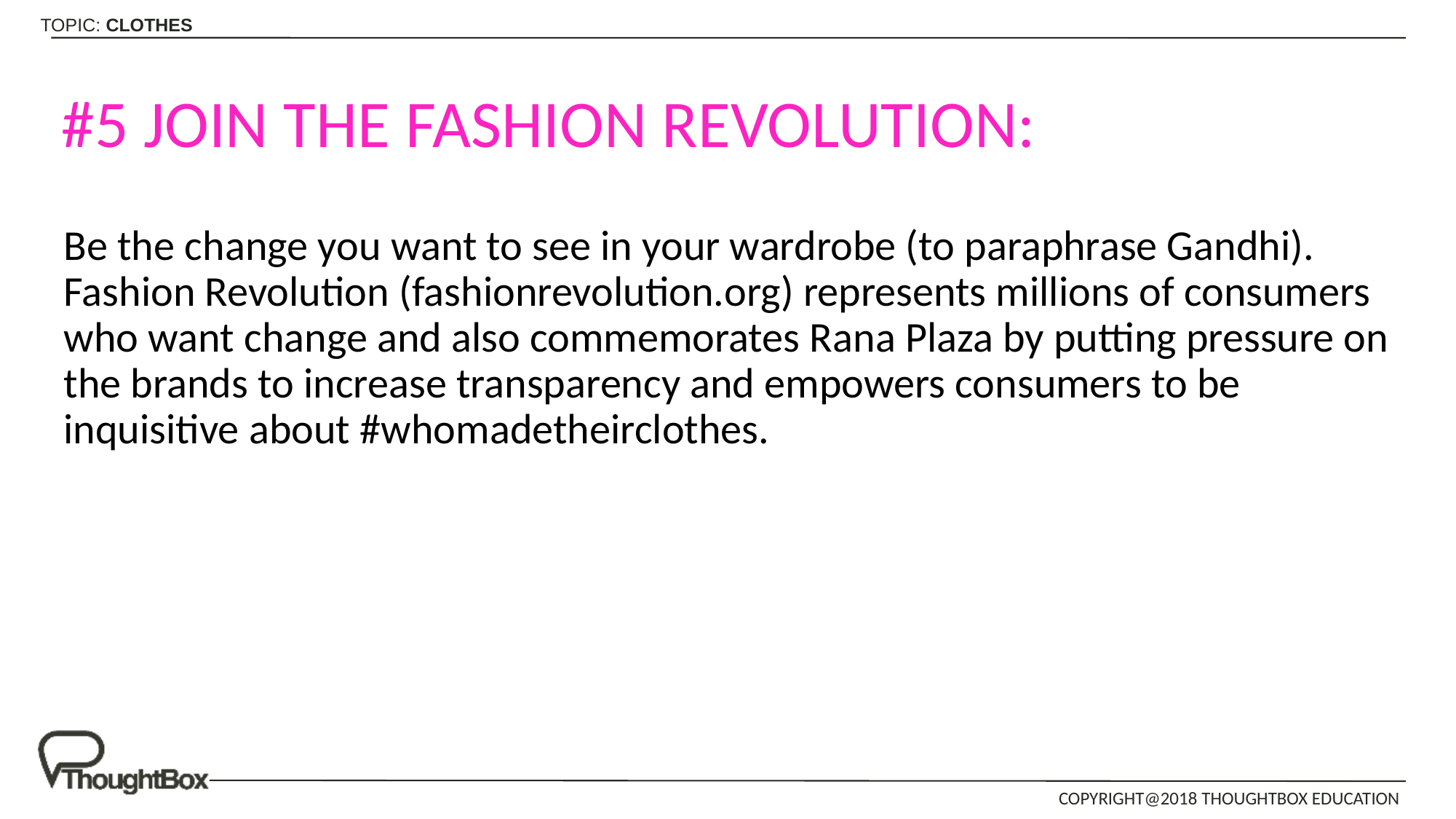

# #5 JOIN THE FASHION REVOLUTION:
Be the change you want to see in your wardrobe (to paraphrase Gandhi). Fashion Revolution (fashionrevolution.org) represents millions of consumers who want change and also commemorates Rana Plaza by putting pressure on the brands to increase transparency and empowers consumers to be inquisitive about #whomadetheirclothes.